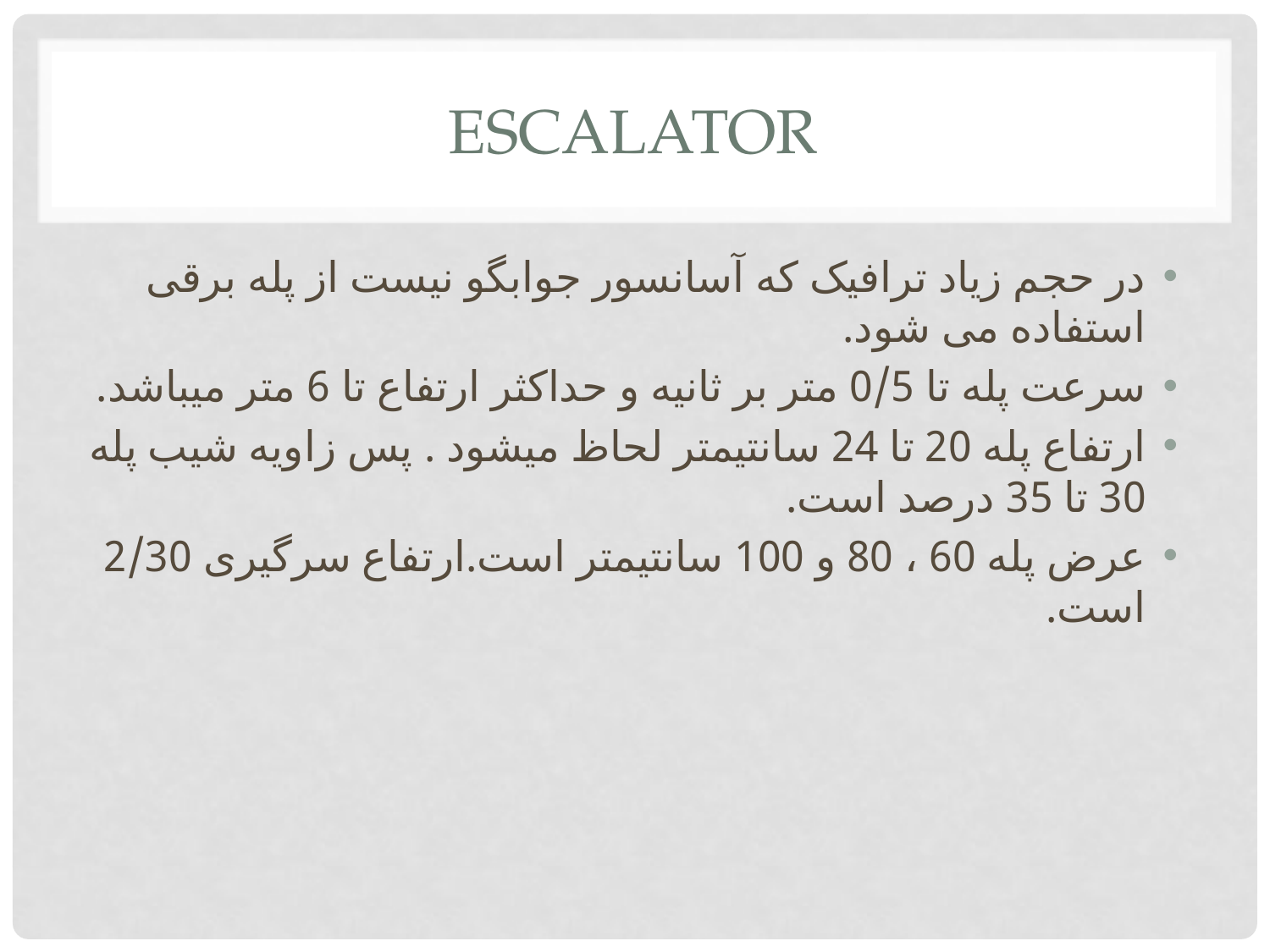

# Escalator
در حجم زیاد ترافیک که آسانسور جوابگو نیست از پله برقی استفاده می شود.
سرعت پله تا 0/5 متر بر ثانیه و حداکثر ارتفاع تا 6 متر میباشد.
ارتفاع پله 20 تا 24 سانتیمتر لحاظ میشود . پس زاویه شیب پله 30 تا 35 درصد است.
عرض پله 60 ، 80 و 100 سانتیمتر است.ارتفاع سرگیری 2/30 است.